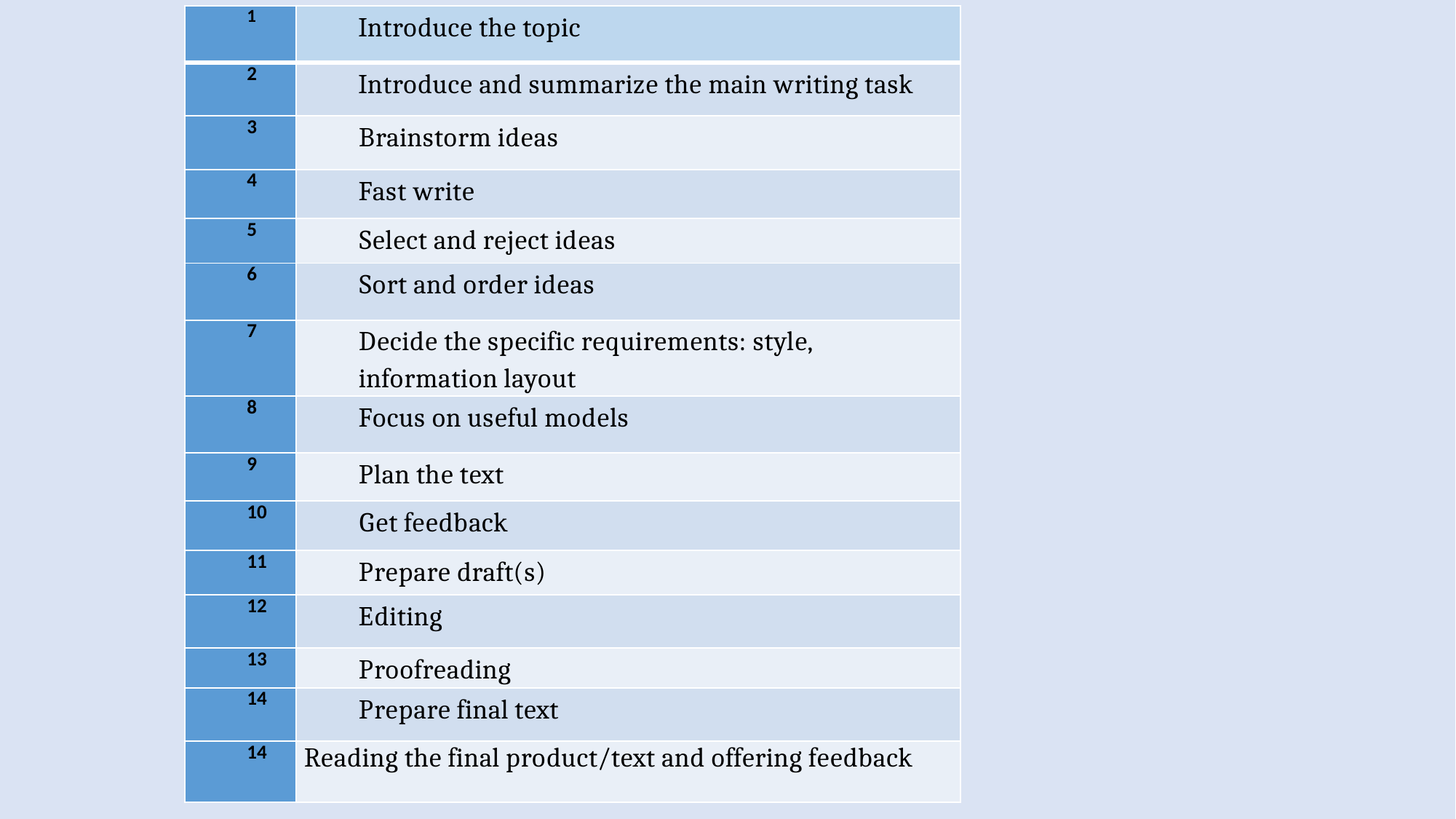

| 1 | Introduce the topic |
| --- | --- |
| 2 | Introduce and summarize the main writing task |
| 3 | Brainstorm ideas |
| 4 | Fast write |
| 5 | Select and reject ideas |
| 6 | Sort and order ideas |
| 7 | Decide the specific requirements: style, information layout |
| 8 | Focus on useful models |
| 9 | Plan the text |
| 10 | Get feedback |
| 11 | Prepare draft(s) |
| 12 | Editing |
| 13 | Proofreading |
| 14 | Prepare final text |
| 14 | Reading the final product/text and offering feedback |